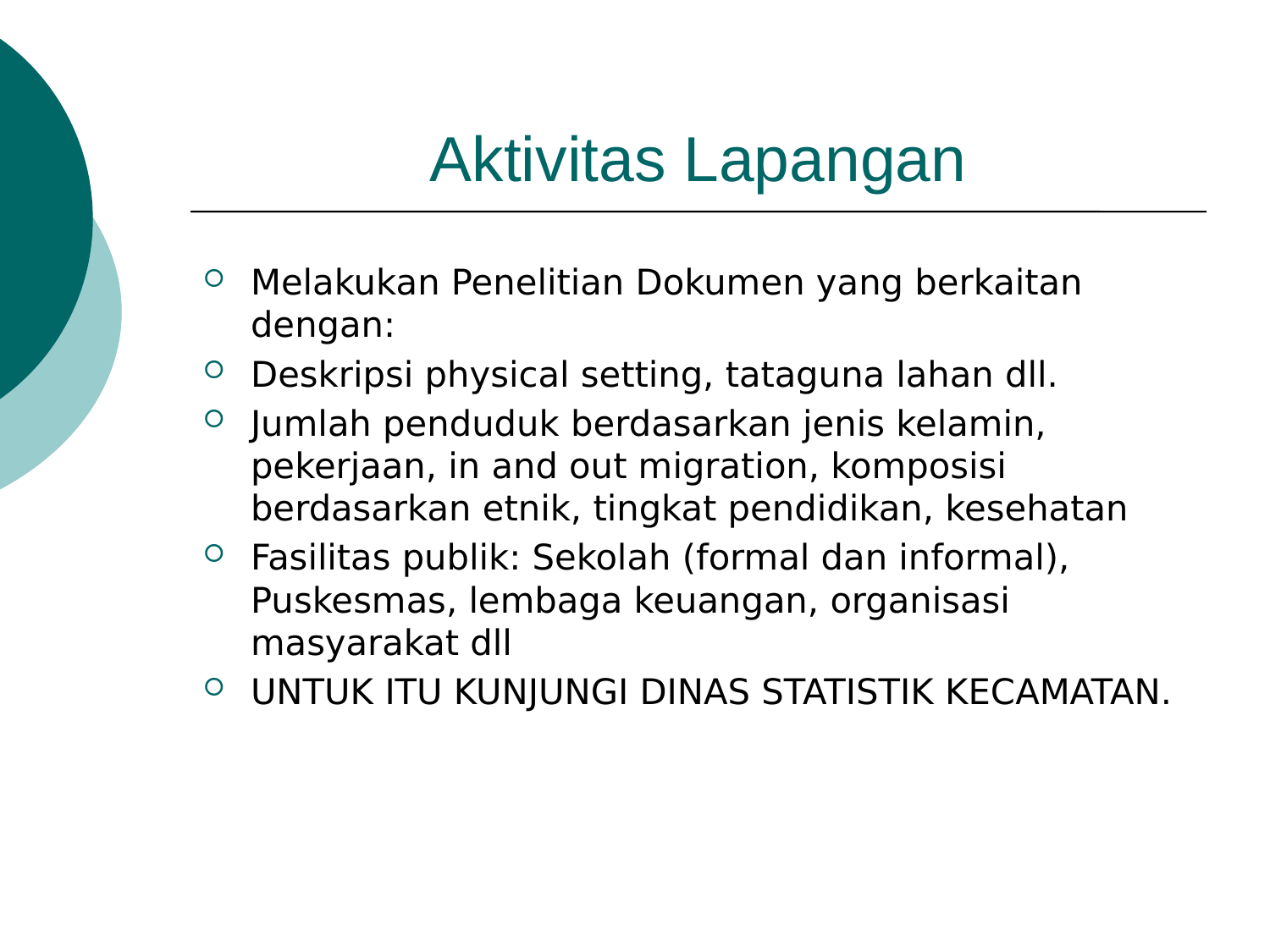

# Aktivitas Lapangan
Melakukan Penelitian Dokumen yang berkaitan dengan:
Deskripsi physical setting, tataguna lahan dll.
Jumlah penduduk berdasarkan jenis kelamin, pekerjaan, in and out migration, komposisi berdasarkan etnik, tingkat pendidikan, kesehatan
Fasilitas publik: Sekolah (formal dan informal), Puskesmas, lembaga keuangan, organisasi masyarakat dll
UNTUK ITU KUNJUNGI DINAS STATISTIK KECAMATAN.